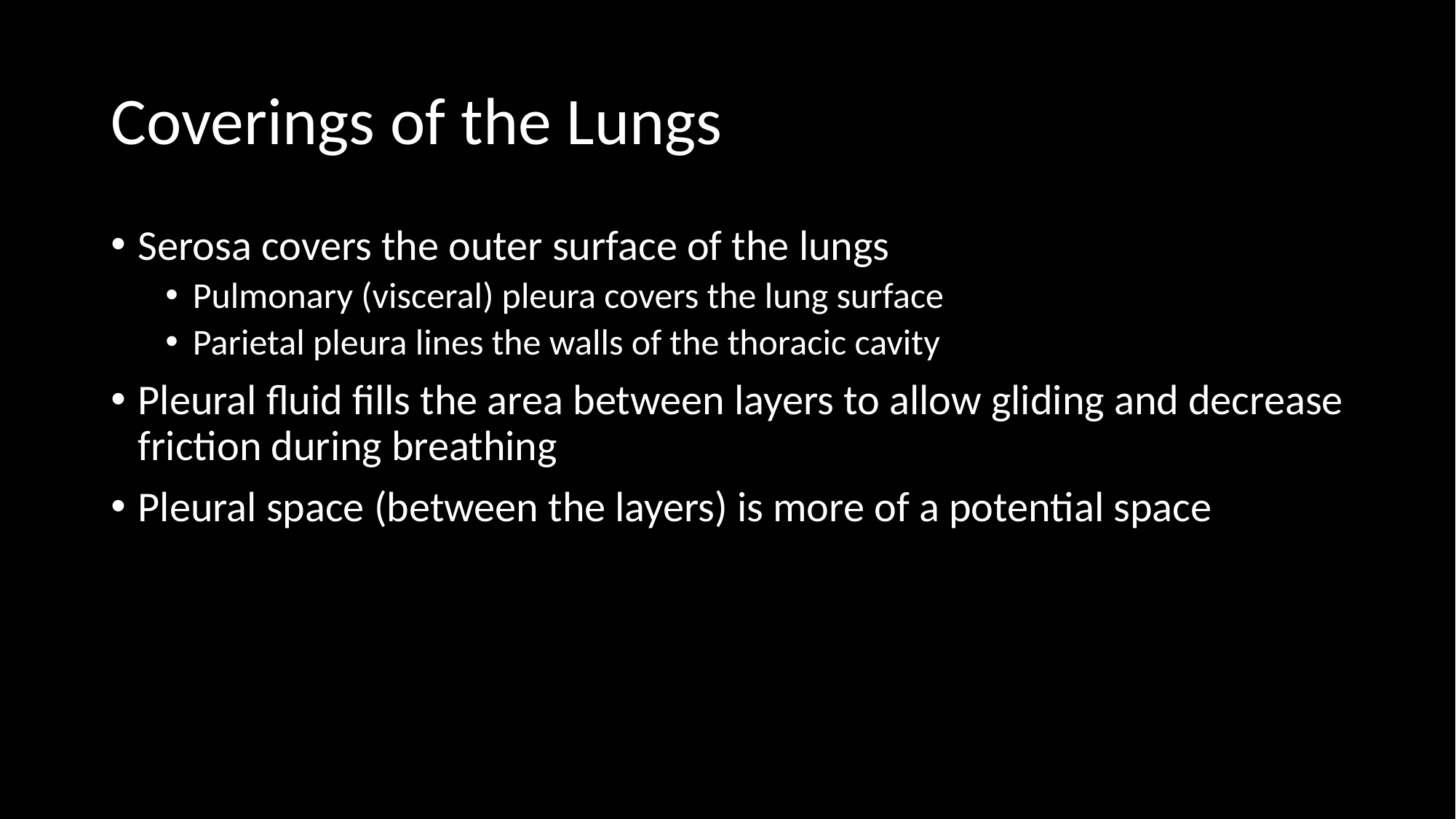

# Coverings of the Lungs
Serosa covers the outer surface of the lungs
Pulmonary (visceral) pleura covers the lung surface
Parietal pleura lines the walls of the thoracic cavity
Pleural fluid fills the area between layers to allow gliding and decrease friction during breathing
Pleural space (between the layers) is more of a potential space